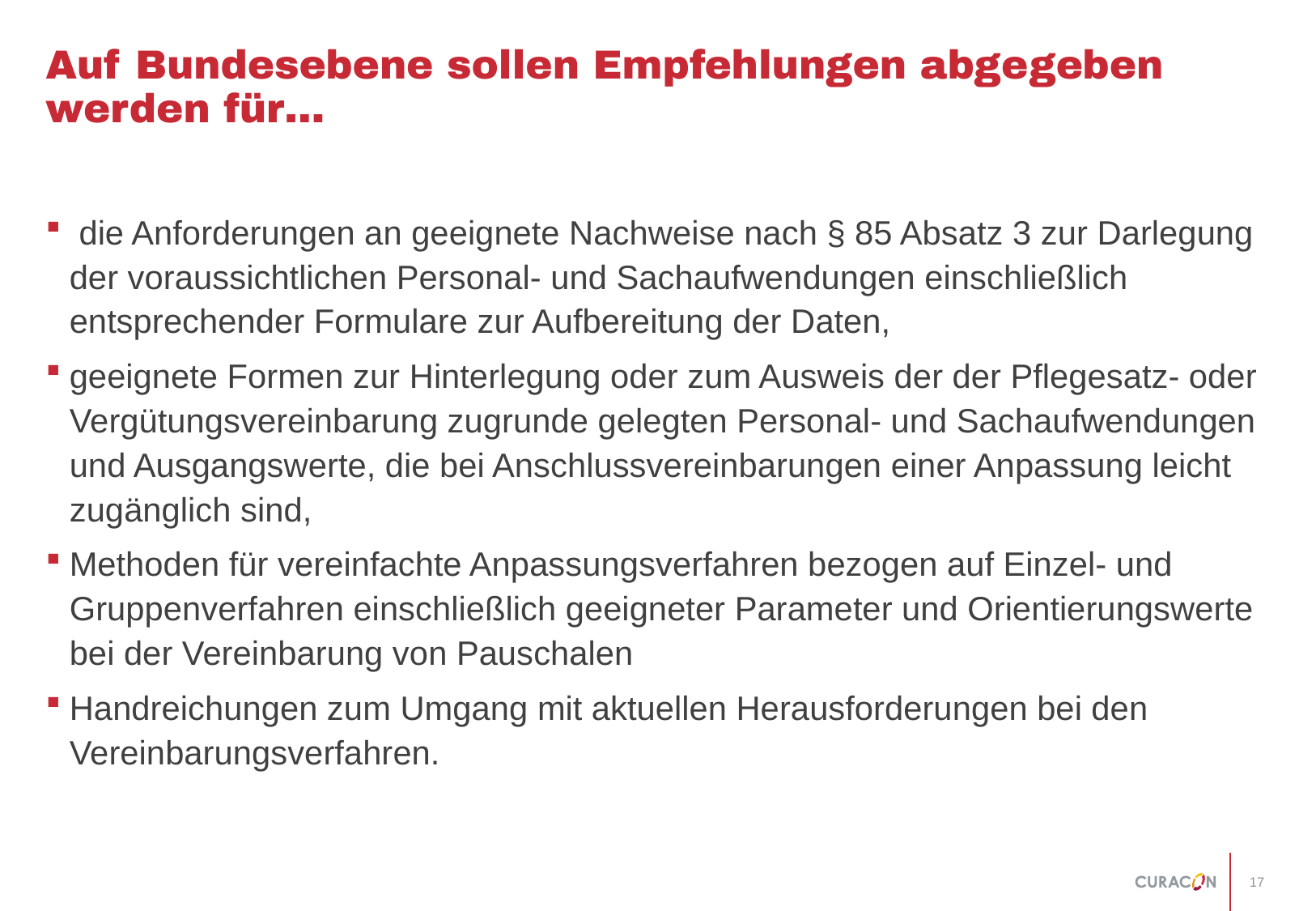

# Auf Bundesebene sollen Empfehlungen abgegeben werden für…

 die Anforderungen an geeignete Nachweise nach § 85 Absatz 3 zur Darlegung der voraussichtlichen Personal- und Sachaufwendungen einschließlich entsprechender Formulare zur Aufbereitung der Daten,
geeignete Formen zur Hinterlegung oder zum Ausweis der der Pflegesatz- oder Vergütungsvereinbarung zugrunde gelegten Personal- und Sachaufwendungen und Ausgangswerte, die bei Anschlussvereinbarungen einer Anpassung leicht zugänglich sind,
Methoden für vereinfachte Anpassungsverfahren bezogen auf Einzel- und Gruppenverfahren einschließlich geeigneter Parameter und Orientierungswerte bei der Vereinbarung von Pauschalen
Handreichungen zum Umgang mit aktuellen Herausforderungen bei den Vereinbarungsverfahren.

17